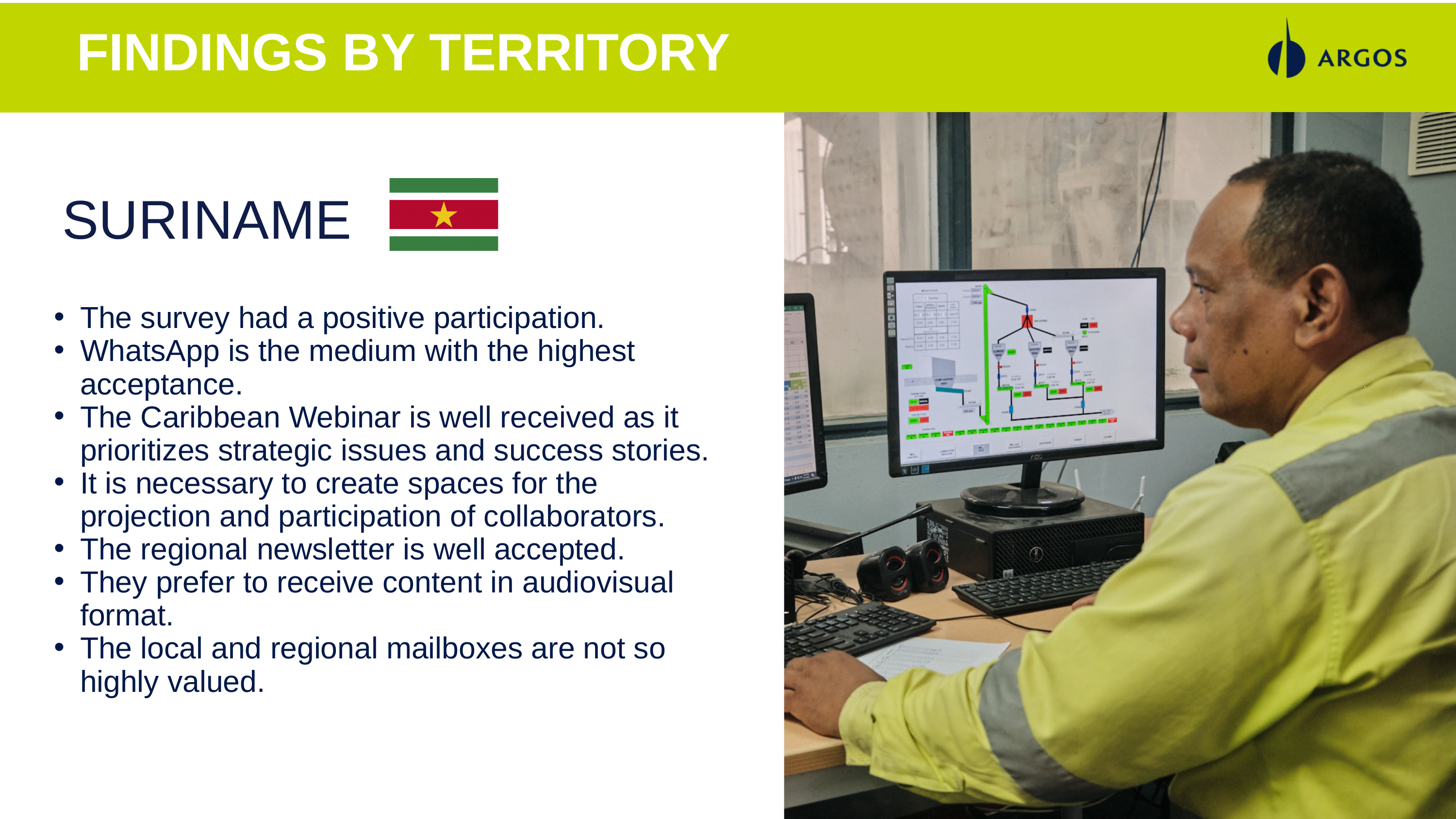

FINDINGS BY TERRITORY

SURINAME

The survey had a positive participation.
WhatsApp is the medium with the highest acceptance.
The Caribbean Webinar is well received as it prioritizes strategic issues and success stories.
It is necessary to create spaces for the projection and participation of collaborators.
The regional newsletter is well accepted.
They prefer to receive content in audiovisual format.
The local and regional mailboxes are not so highly valued.